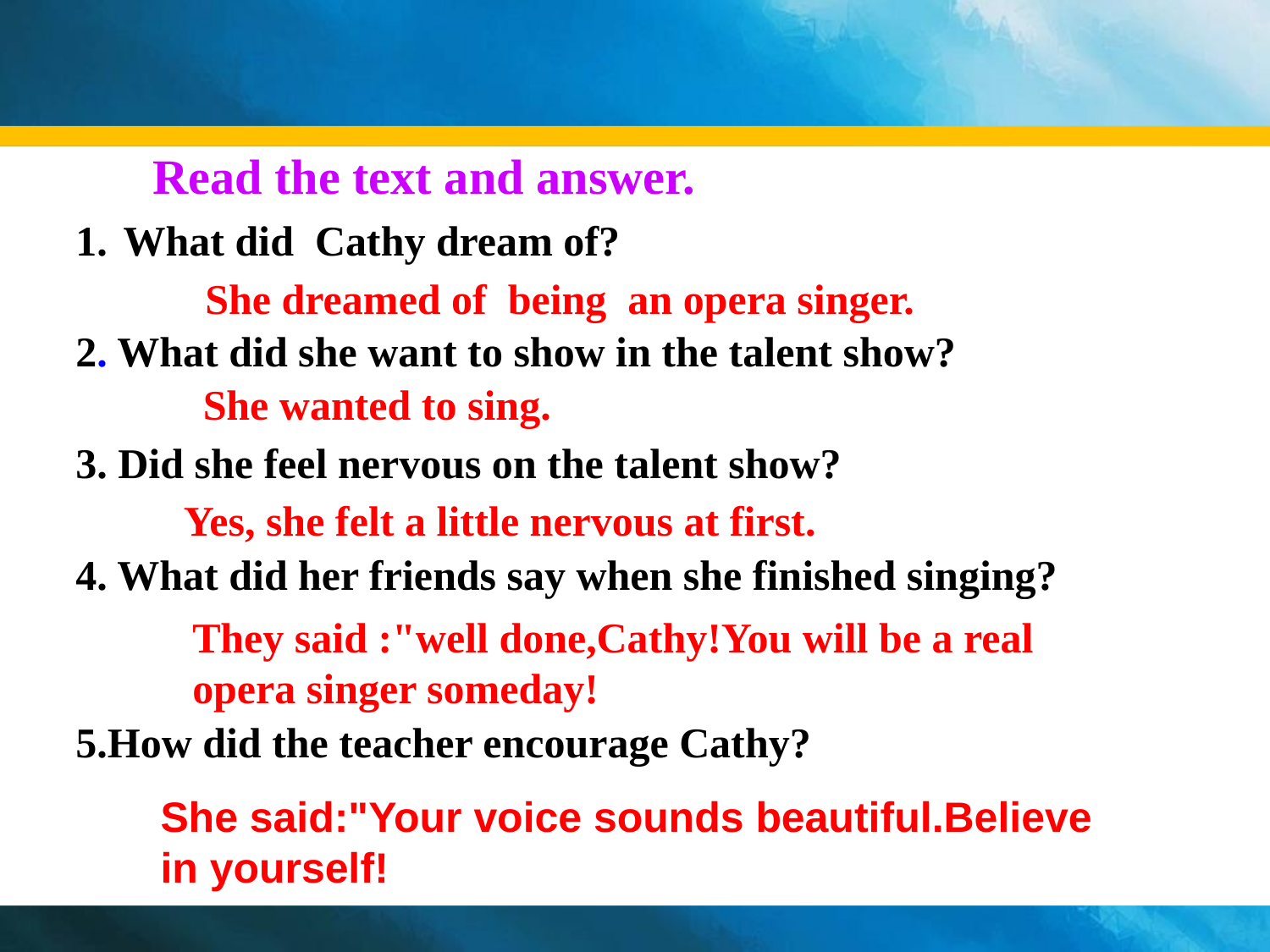

Read the text and answer.
What did  Cathy dream of?

2. What did she want to show in the talent show?

3. Did she feel nervous on the talent show?

4. What did her friends say when she finished singing?

5.How did the teacher encourage Cathy?
She dreamed of  being  an opera singer.
She wanted to sing.
Yes, she felt a little nervous at first.
They said :"well done,Cathy!You will be a real opera singer someday!
She said:"Your voice sounds beautiful.Believe in yourself!